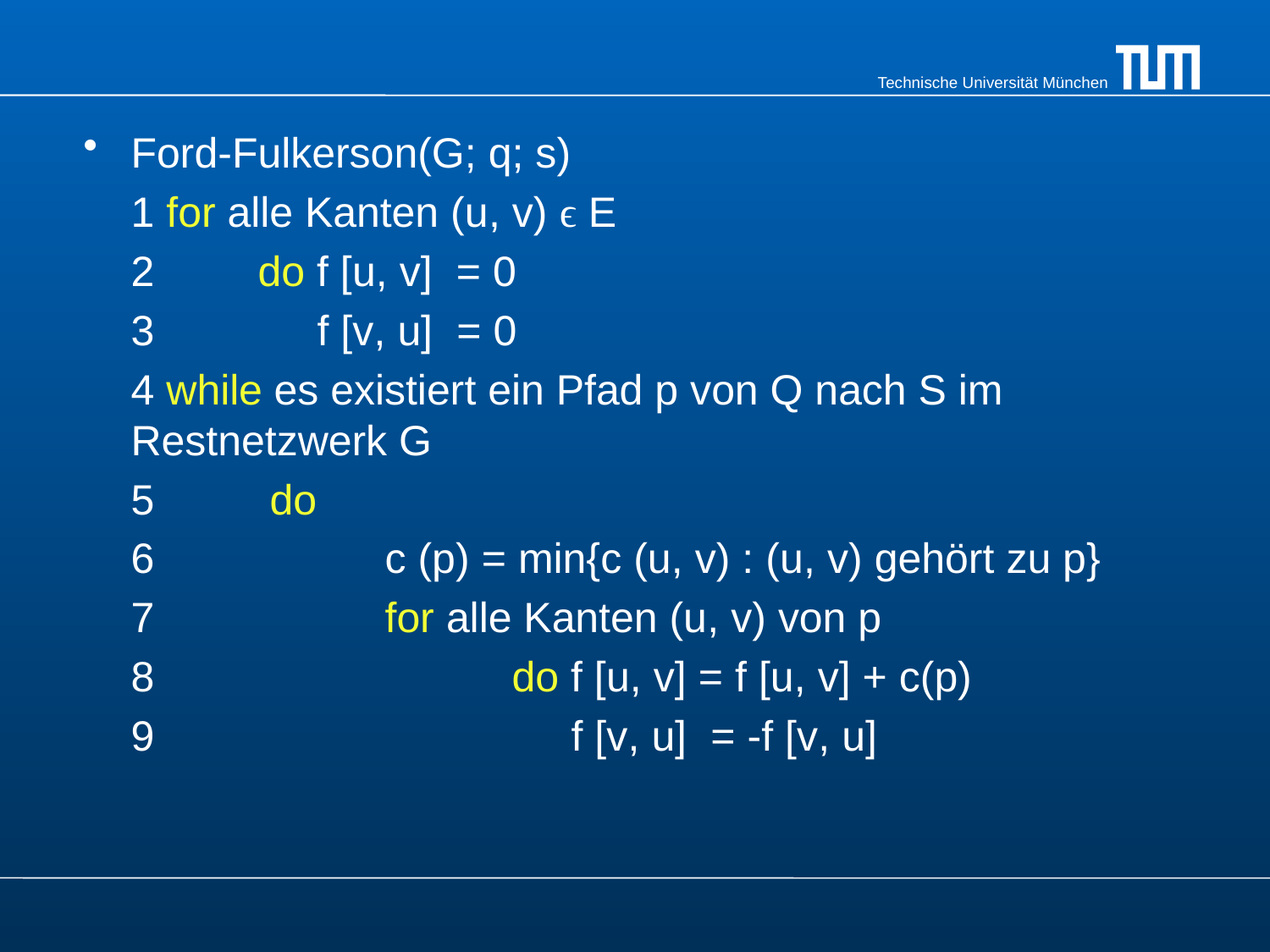

Ford-Fulkerson(G; q; s)
	1 for alle Kanten (u, v) ϵ E
	2 	do f [u, v]  = 0
	3	     f [v, u]  = 0
	4 while es existiert ein Pfad p von Q nach S im 	Restnetzwerk G
	5	 do
	6 	 	c (p) = min{c (u, v) : (u, v) gehört zu p}
	7 		for alle Kanten (u, v) von p
	8 			do f [u, v] = f [u, v] + c(p)
	9 			     f [v, u]  = -f [v, u]